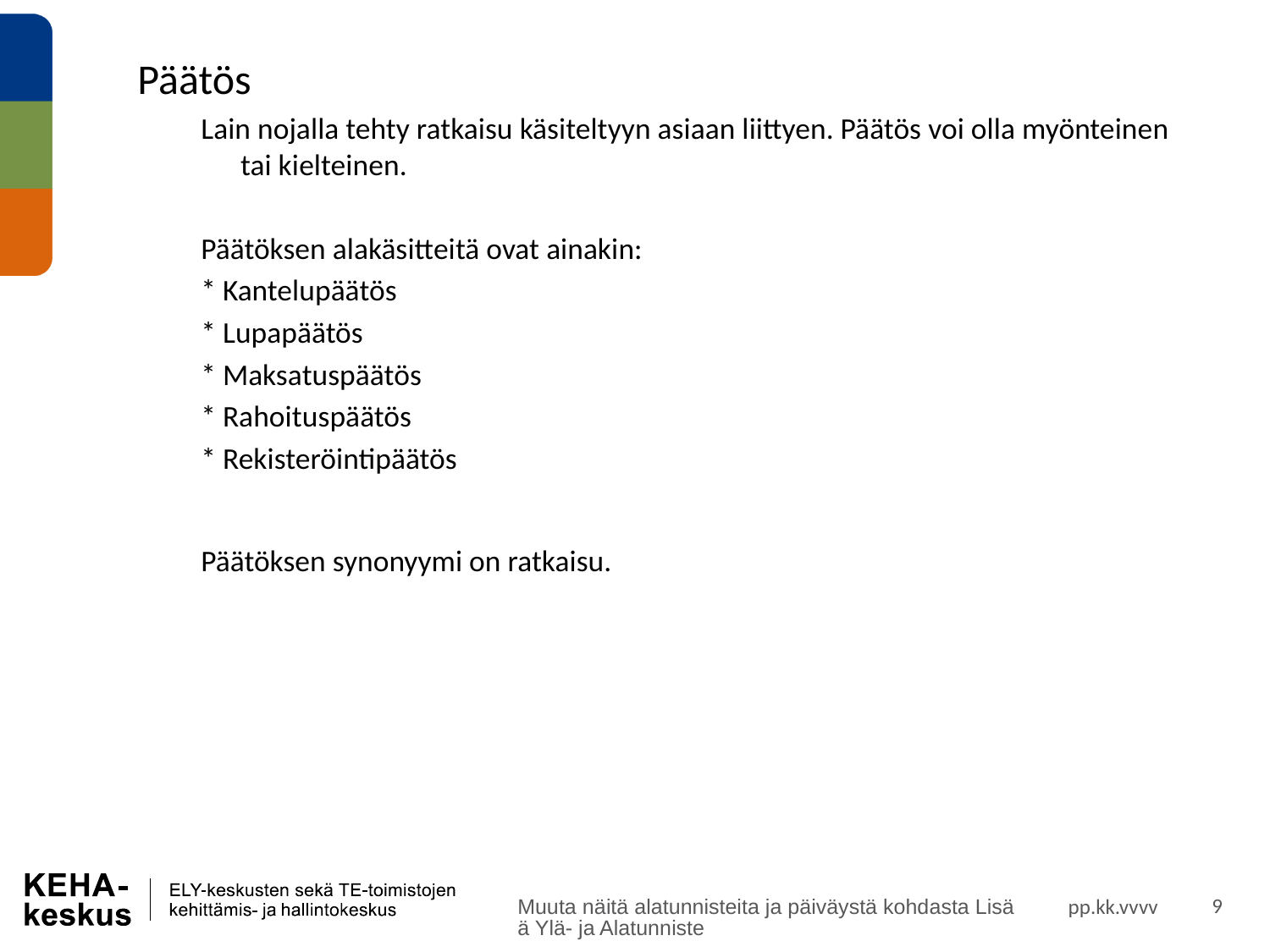

Päätös
Lain nojalla tehty ratkaisu käsiteltyyn asiaan liittyen. Päätös voi olla myönteinen tai kielteinen.

Päätöksen alakäsitteitä ovat ainakin:
* Kantelupäätös
* Lupapäätös
* Maksatuspäätös
* Rahoituspäätös
* Rekisteröintipäätös

Päätöksen synonyymi on ratkaisu.

pp.kk.vvvv
Muuta näitä alatunnisteita ja päiväystä kohdasta Lisää Ylä- ja Alatunniste